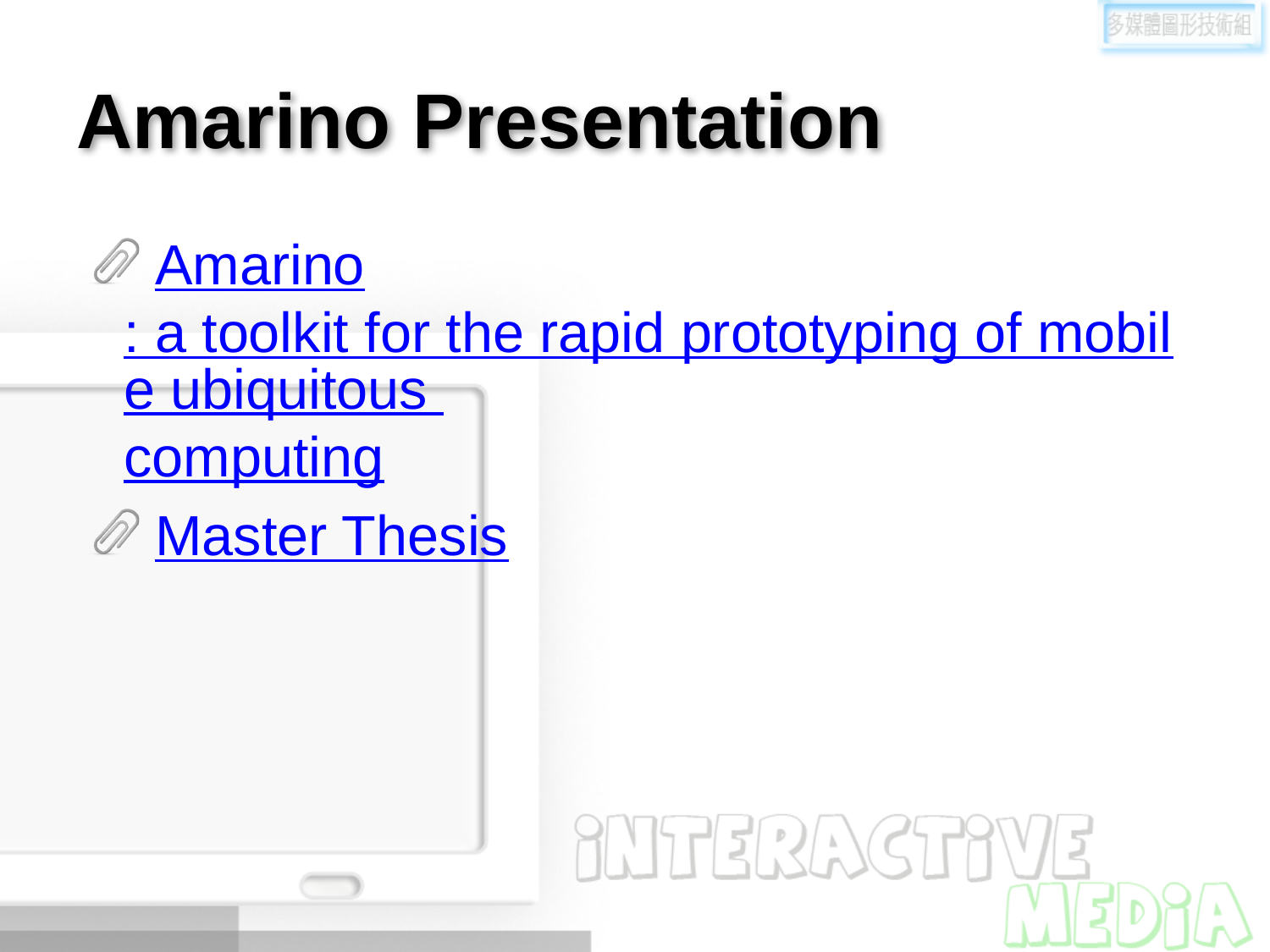

# Amarino Presentation
Amarino: a toolkit for the rapid prototyping of mobile ubiquitous computing
Master Thesis